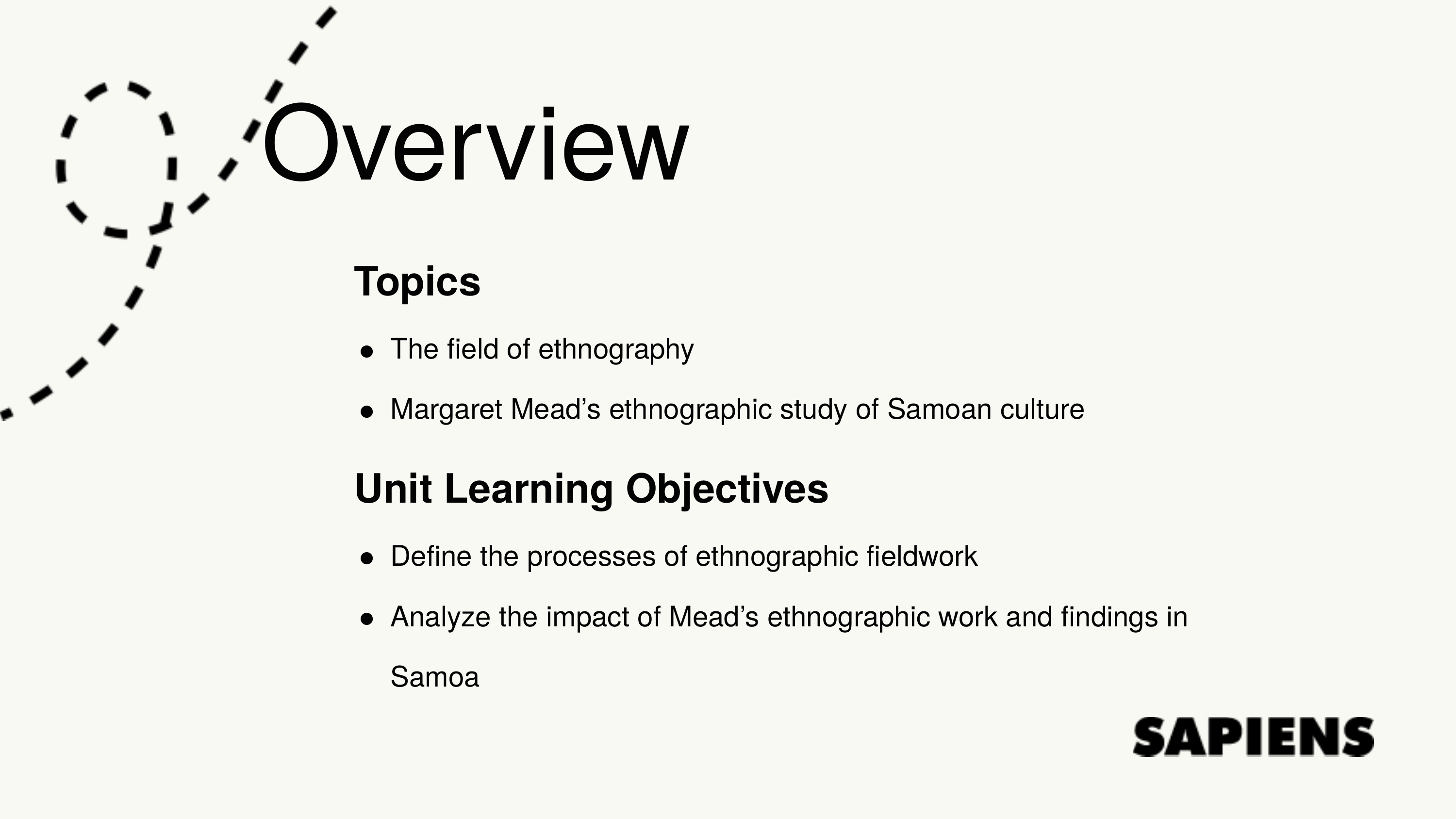

Overview
Topics
The field of ethnography
Margaret Mead’s ethnographic study of Samoan culture
Unit Learning Objectives
Define the processes of ethnographic fieldwork
Analyze the impact of Mead’s ethnographic work and findings in Samoa